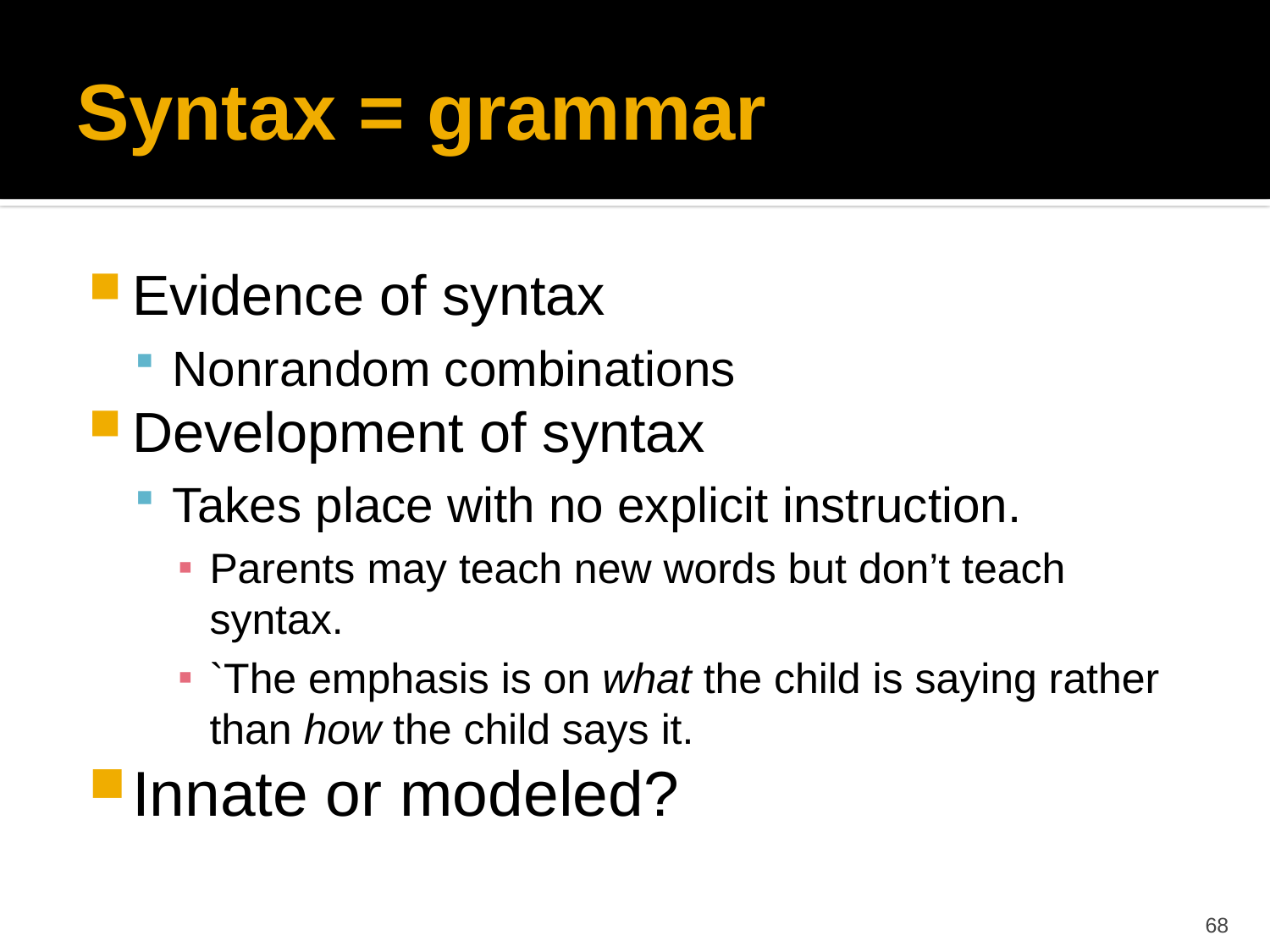

# Syntax = grammar
Evidence of syntax
Nonrandom combinations
Development of syntax
Takes place with no explicit instruction.
Parents may teach new words but don’t teach syntax.
`The emphasis is on what the child is saying rather than how the child says it.
Innate or modeled?
68